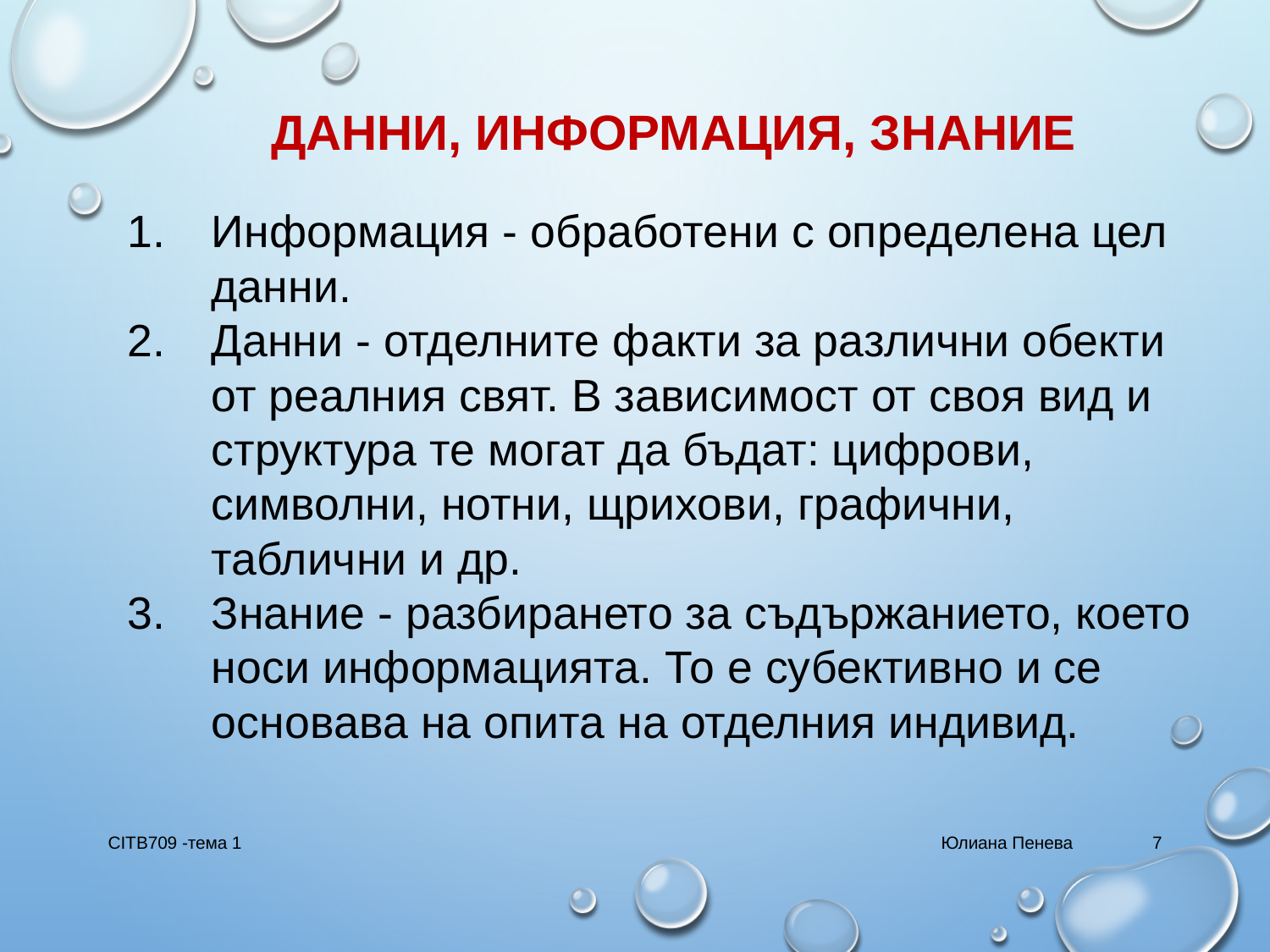

# Данни, информация, знание
Информация - обработени с определена цел данни.
Данни - отделните факти за различни обекти от реалния свят. В зависимост от своя вид и структура те могат да бъдат: цифрови, символни, нотни, щрихови, графични, таблични и др.
Знание - разбирането за съдържанието, което носи информацията. То е субективно и се основава на опита на отделния индивид.

CITB709 -тема 1
Юлиана Пенева
7